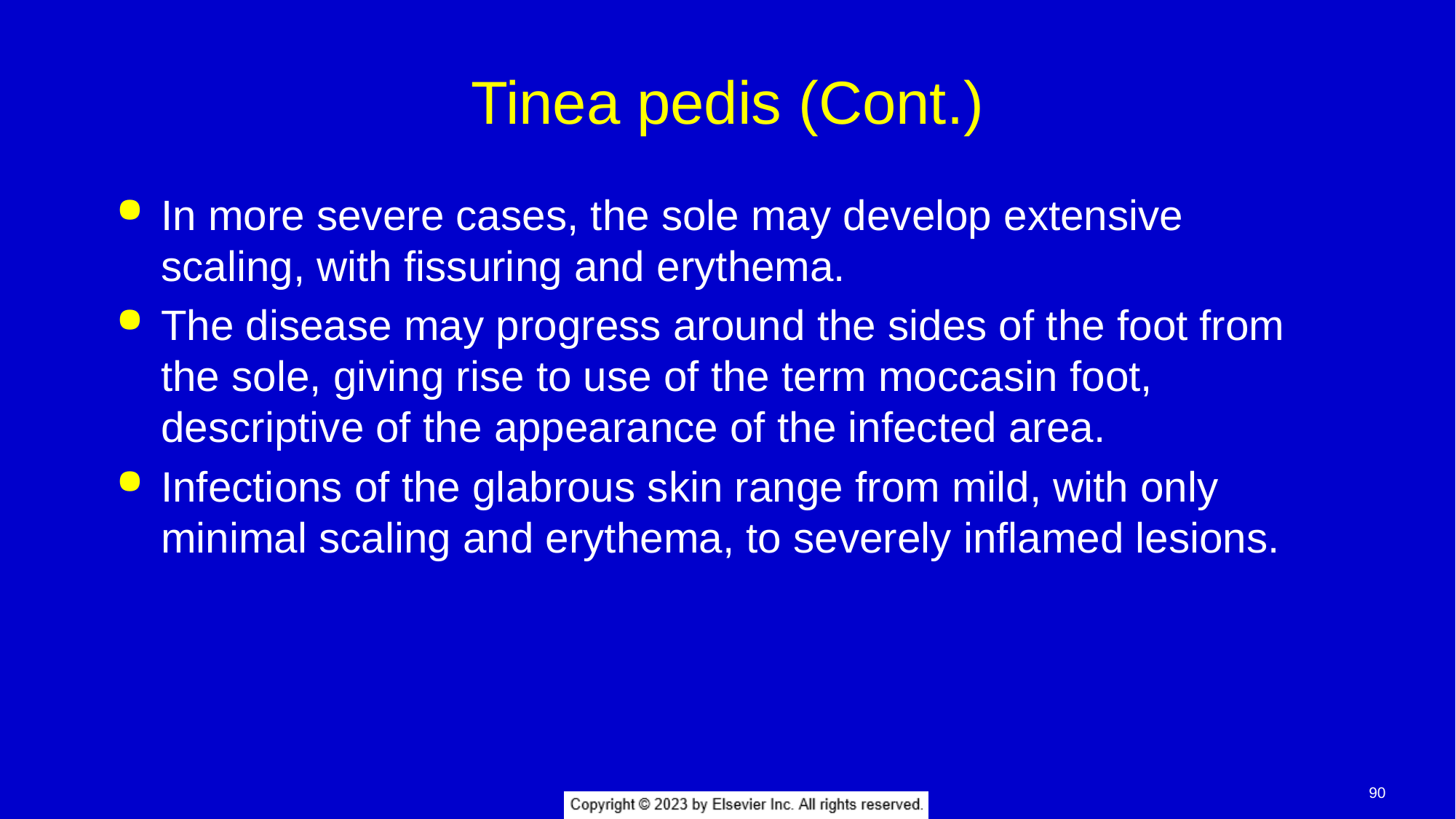

# Tinea pedis (Cont.)
In more severe cases, the sole may develop extensive scaling, with fissuring and erythema.
The disease may progress around the sides of the foot from the sole, giving rise to use of the term moccasin foot, descriptive of the appearance of the infected area.
Infections of the glabrous skin range from mild, with only minimal scaling and erythema, to severely inflamed lesions.